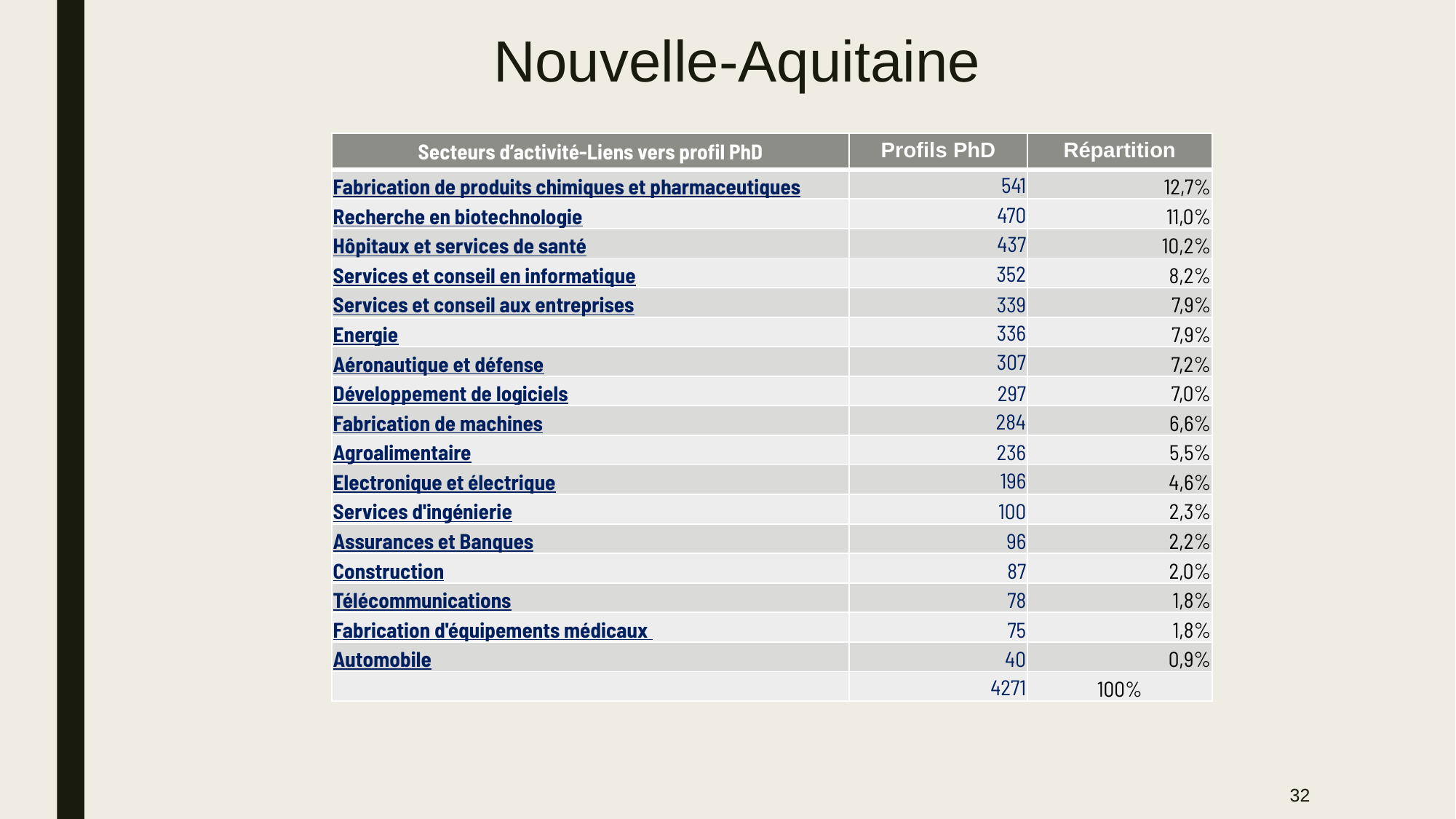

# Nouvelle-Aquitaine
| Secteurs d’activité-Liens vers profil PhD | Profils PhD | Répartition |
| --- | --- | --- |
| Fabrication de produits chimiques et pharmaceutiques | 541 | 12,7% |
| Recherche en biotechnologie | 470 | 11,0% |
| ​Hôpitaux et services de santé | 437 | 10,2% |
| Services et conseil en informatique | 352 | 8,2% |
| Services et conseil aux entreprises | 339 | 7,9% |
| Energie | 336 | 7,9% |
| Aéronautique et défense | 307 | 7,2% |
| Développement de logiciels | 297 | 7,0% |
| Fabrication de machines | 284 | 6,6% |
| Agroalimentaire | 236 | 5,5% |
| Electronique et électrique | 196 | 4,6% |
| Services d'ingénierie | 100 | 2,3% |
| Assurances et Banques | 96 | 2,2% |
| Construction | 87 | 2,0% |
| Télécommunications | 78 | 1,8% |
| Fabrication d'équipements médicaux | 75 | 1,8% |
| Automobile | 40 | 0,9% |
|  | 4271 | 100% |
32